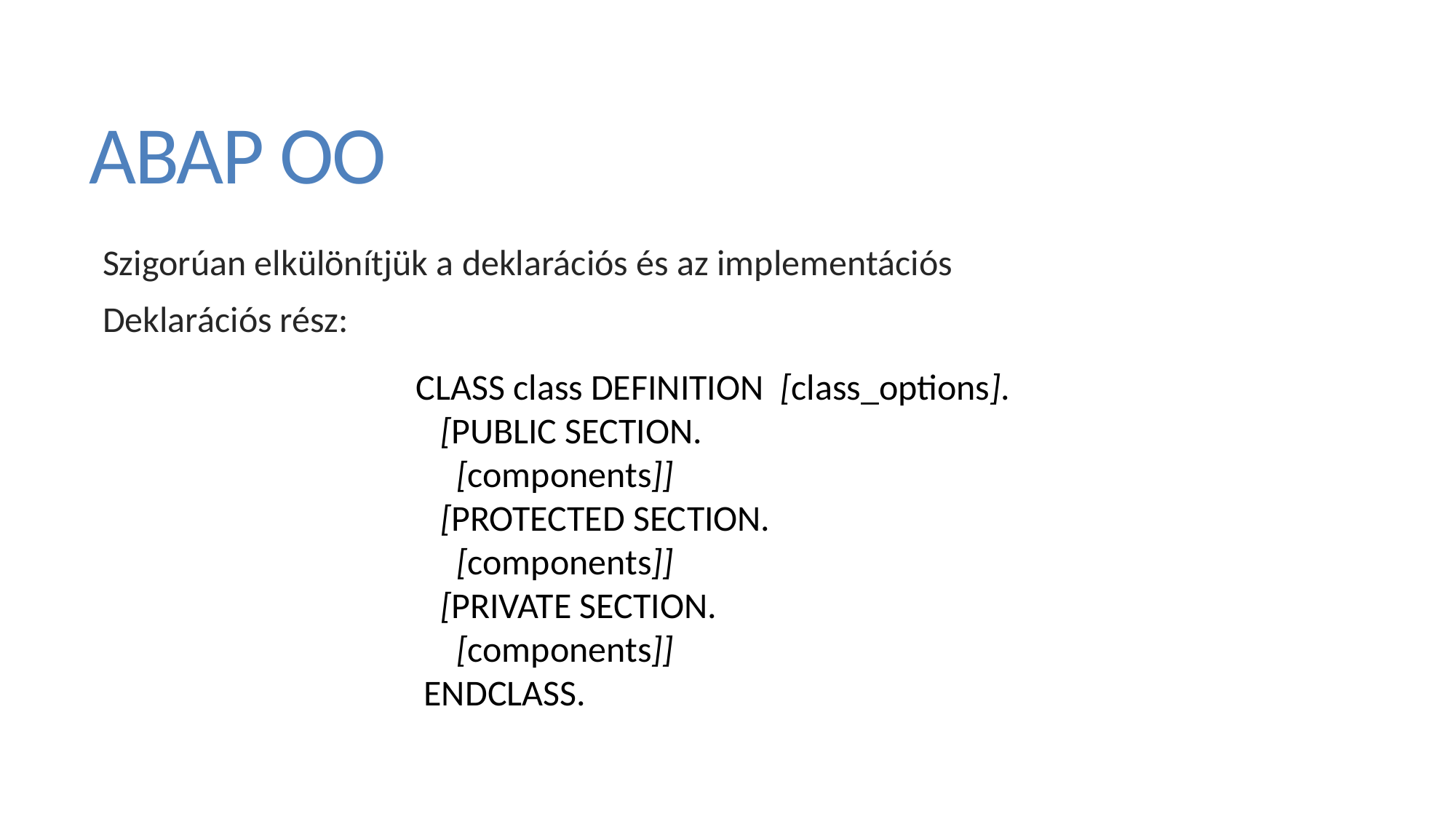

# ABAP OO
Szigorúan elkülönítjük a deklarációs és az implementációs
Deklarációs rész:
 CLASS class DEFINITION  [class_options]. 
    [PUBLIC SECTION. 
      [components]] 
    [PROTECTED SECTION. 
      [components]] 
    [PRIVATE SECTION. 
      [components]] 
  ENDCLASS.